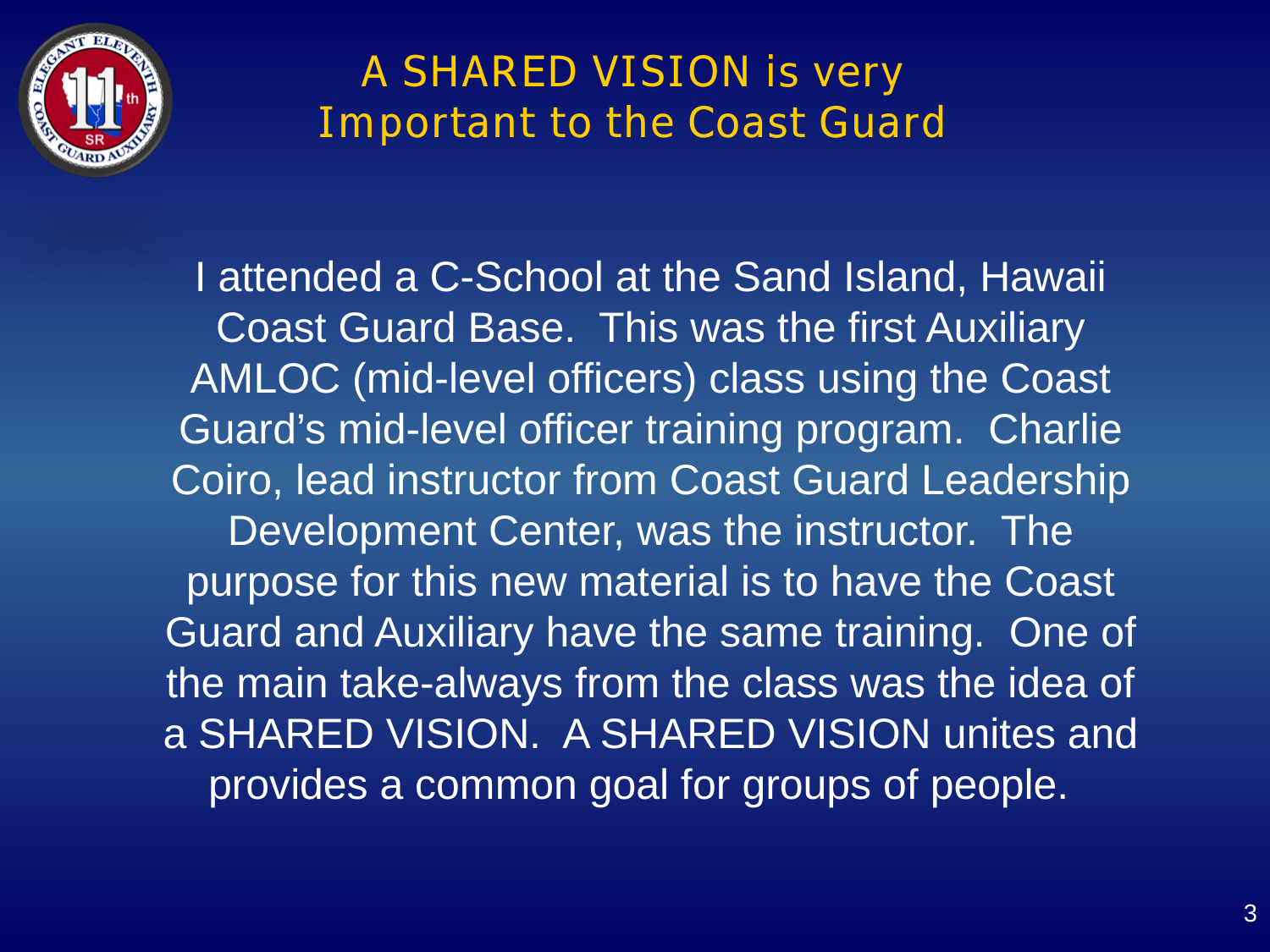

A SHARED VISION is very
Important to the Coast Guard

I attended a C-School at the Sand Island, Hawaii Coast Guard Base.  This was the first Auxiliary AMLOC (mid-level officers) class using the Coast Guard’s mid-level officer training program.  Charlie Coiro, lead instructor from Coast Guard Leadership Development Center, was the instructor.  The purpose for this new material is to have the Coast Guard and Auxiliary have the same training.  One of the main take-always from the class was the idea of a SHARED VISION.  A SHARED VISION unites and provides a common goal for groups of people.
3